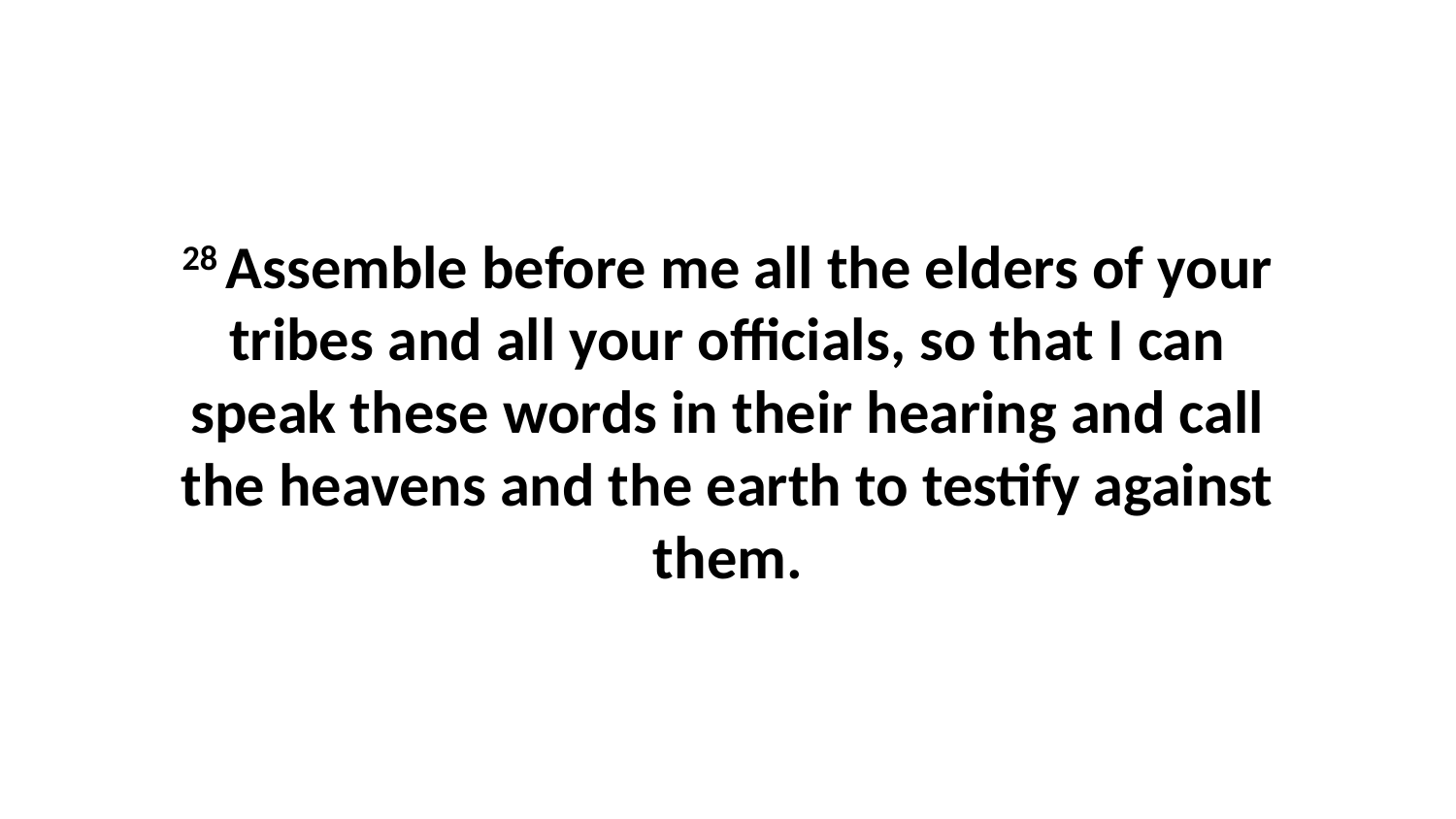

28 Assemble before me all the elders of your tribes and all your officials, so that I can speak these words in their hearing and call the heavens and the earth to testify against them.